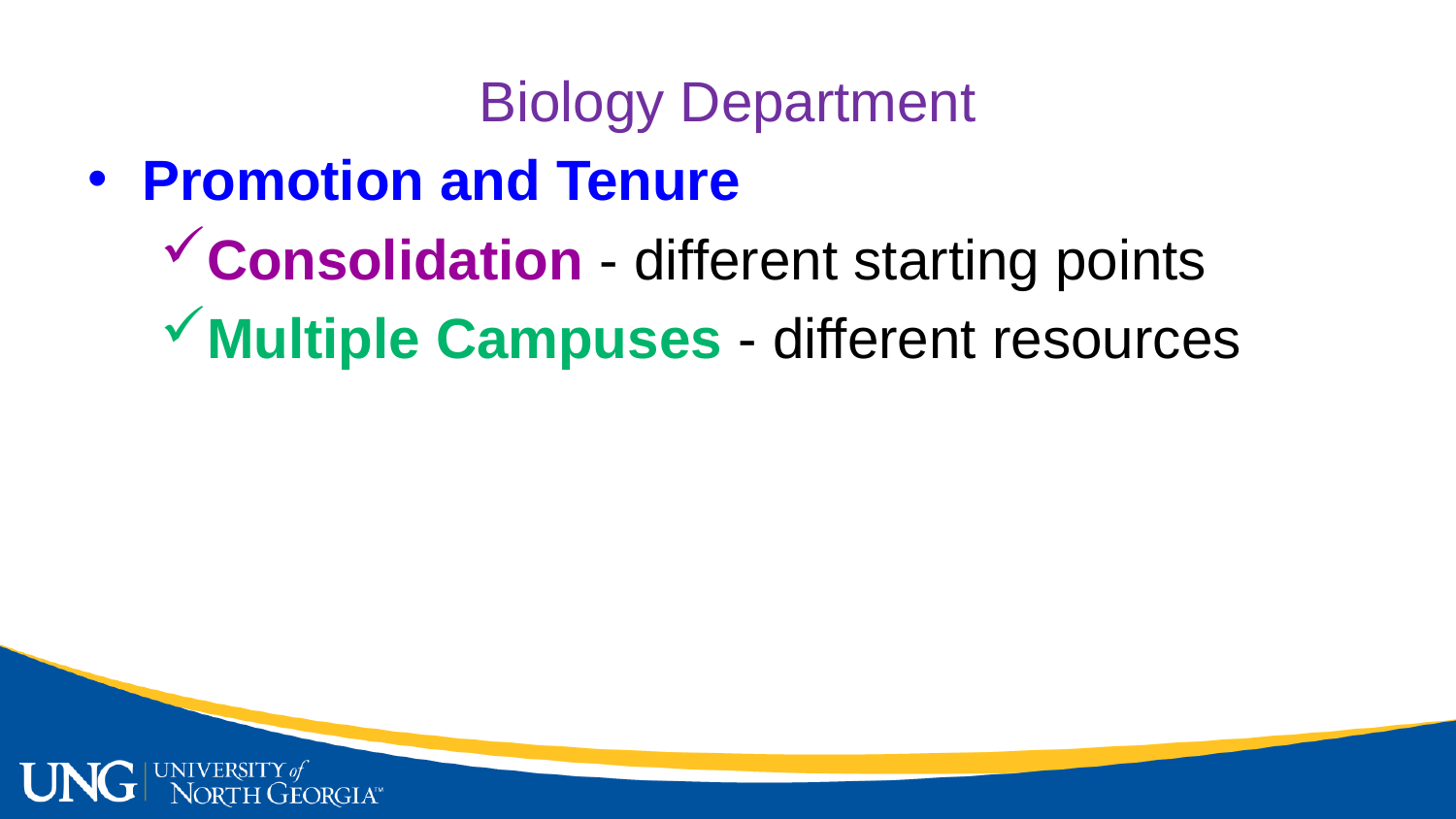

Biology Department
Promotion and Tenure
Consolidation - different starting points
Multiple Campuses - different resources